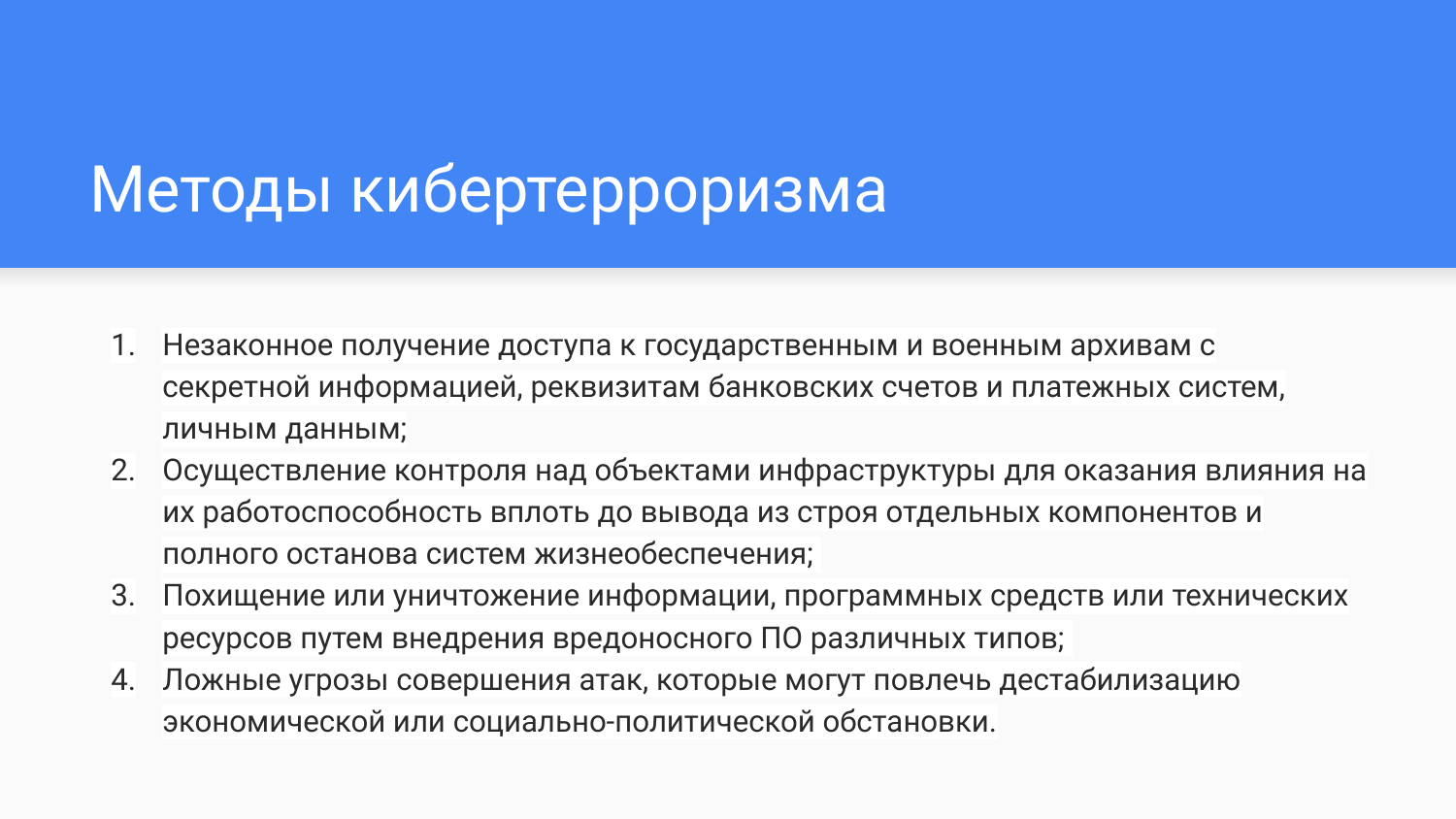

# Методы кибертерроризма
Незаконное получение доступа к государственным и военным архивам с секретной информацией, реквизитам банковских счетов и платежных систем, личным данным;
Осуществление контроля над объектами инфраструктуры для оказания влияния на их работоспособность вплоть до вывода из строя отдельных компонентов и полного останова систем жизнеобеспечения;
Похищение или уничтожение информации, программных средств или технических ресурсов путем внедрения вредоносного ПО различных типов;
Ложные угрозы совершения атак, которые могут повлечь дестабилизацию экономической или социально-политической обстановки.